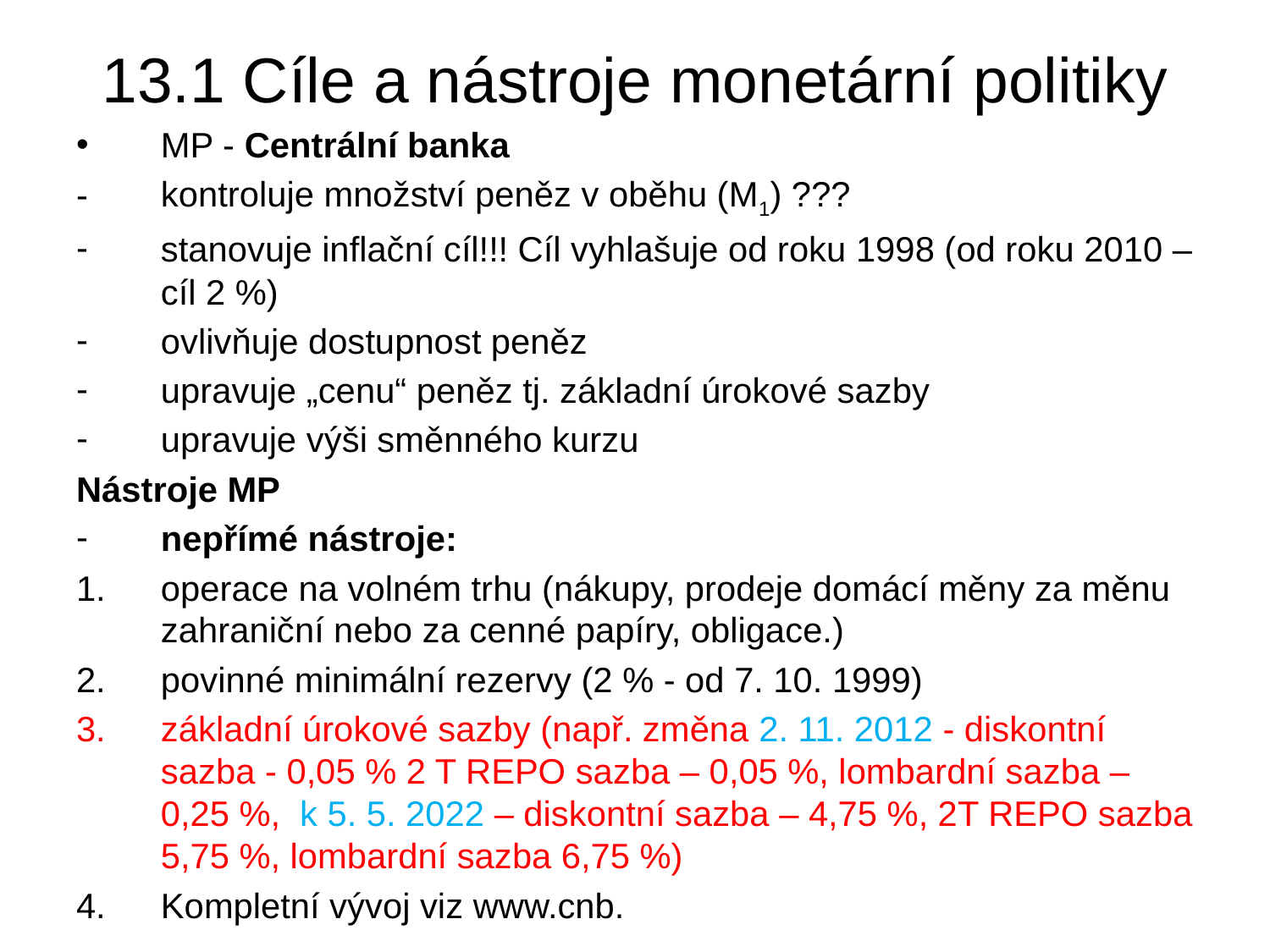

# 13.1 Cíle a nástroje monetární politiky
MP - Centrální banka
kontroluje množství peněz v oběhu (M1) ???
stanovuje inflační cíl!!! Cíl vyhlašuje od roku 1998 (od roku 2010 – cíl 2 %)
ovlivňuje dostupnost peněz
upravuje „cenu“ peněz tj. základní úrokové sazby
upravuje výši směnného kurzu
Nástroje MP
nepřímé nástroje:
operace na volném trhu (nákupy, prodeje domácí měny za měnu zahraniční nebo za cenné papíry, obligace.)
povinné minimální rezervy (2 % - od 7. 10. 1999)
základní úrokové sazby (např. změna 2. 11. 2012 - diskontní sazba - 0,05 % 2 T REPO sazba – 0,05 %, lombardní sazba – 0,25 %,  k 5. 5. 2022 – diskontní sazba – 4,75 %, 2T REPO sazba 5,75 %, lombardní sazba 6,75 %)
Kompletní vývoj viz www.cnb.